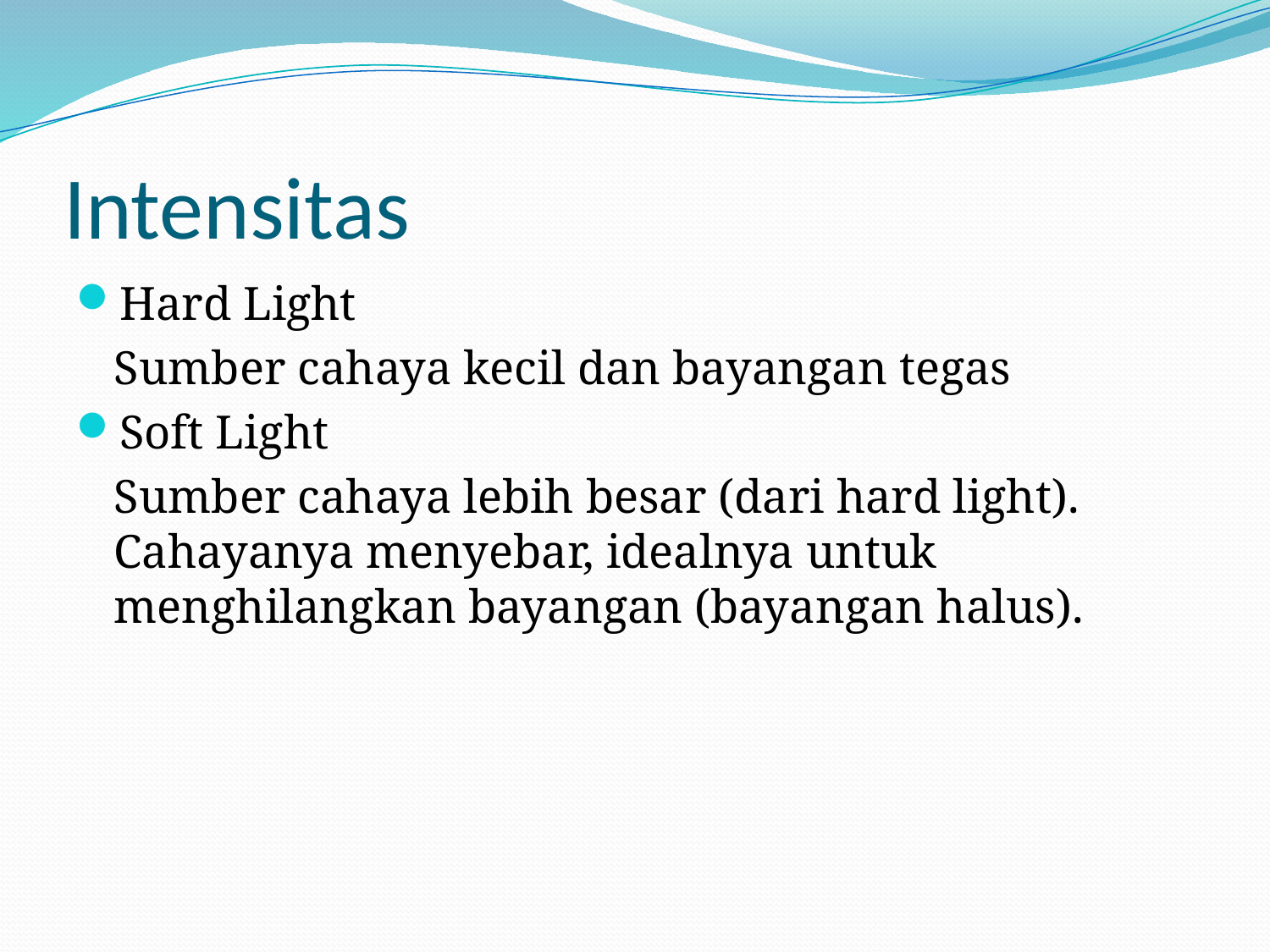

# Intensitas
Hard Light
	Sumber cahaya kecil dan bayangan tegas
Soft Light
	Sumber cahaya lebih besar (dari hard light). Cahayanya menyebar, idealnya untuk menghilangkan bayangan (bayangan halus).